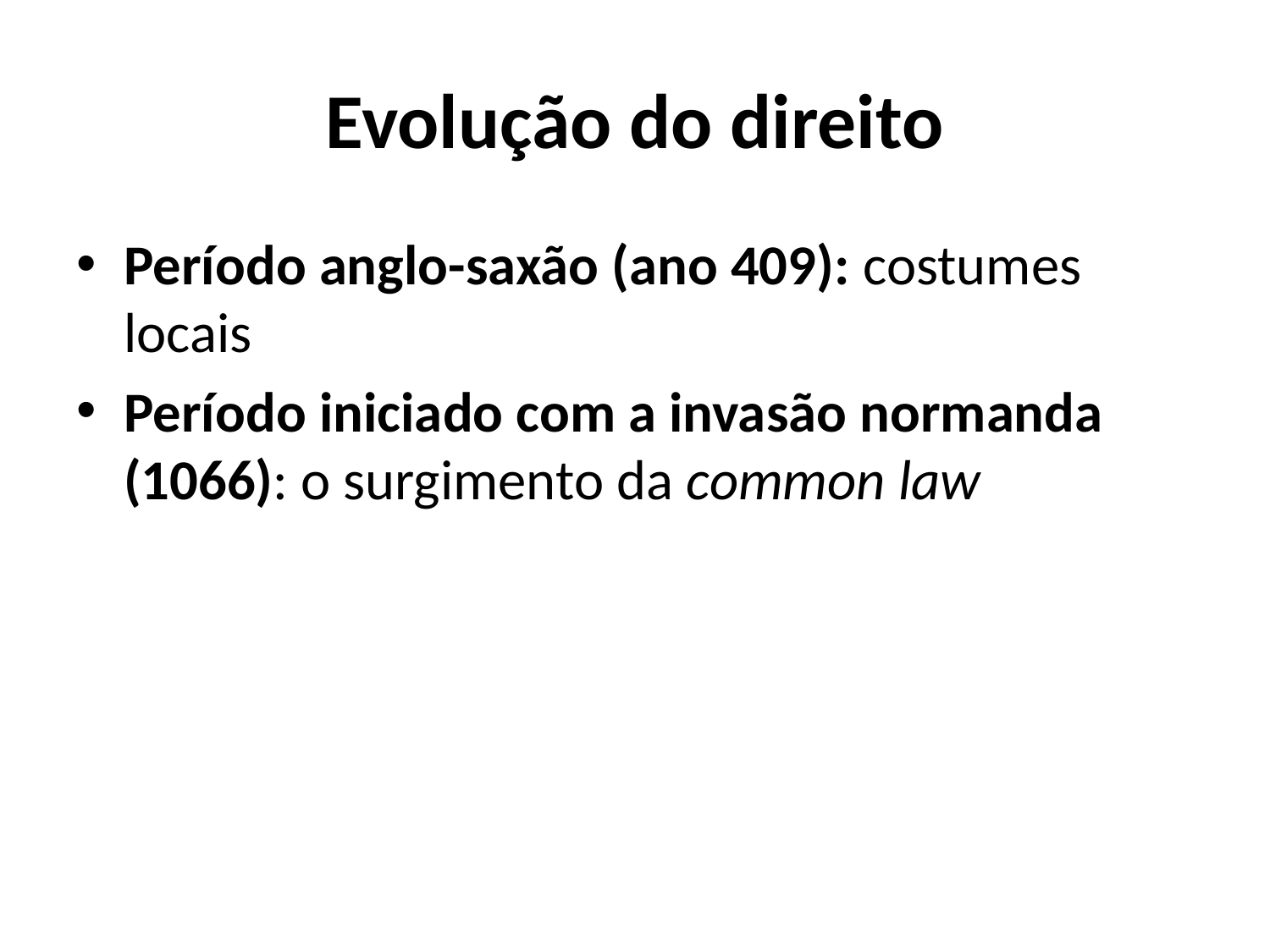

# Evolução do direito
Período anglo-saxão (ano 409): costumes locais
Período iniciado com a invasão normanda (1066): o surgimento da common law